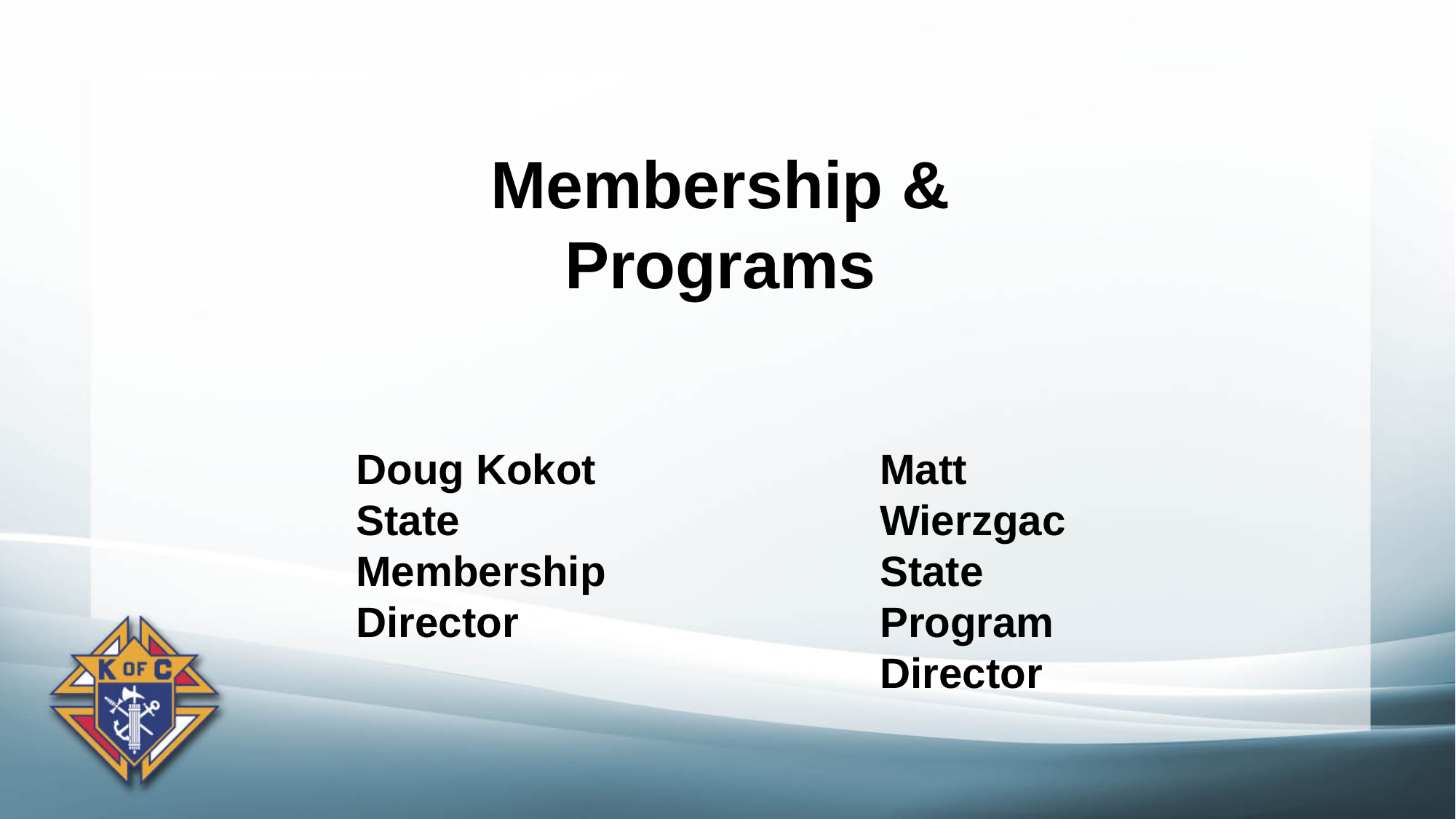

Membership & Programs
Matt Wierzgac
State Program Director
Doug Kokot
State Membership Director